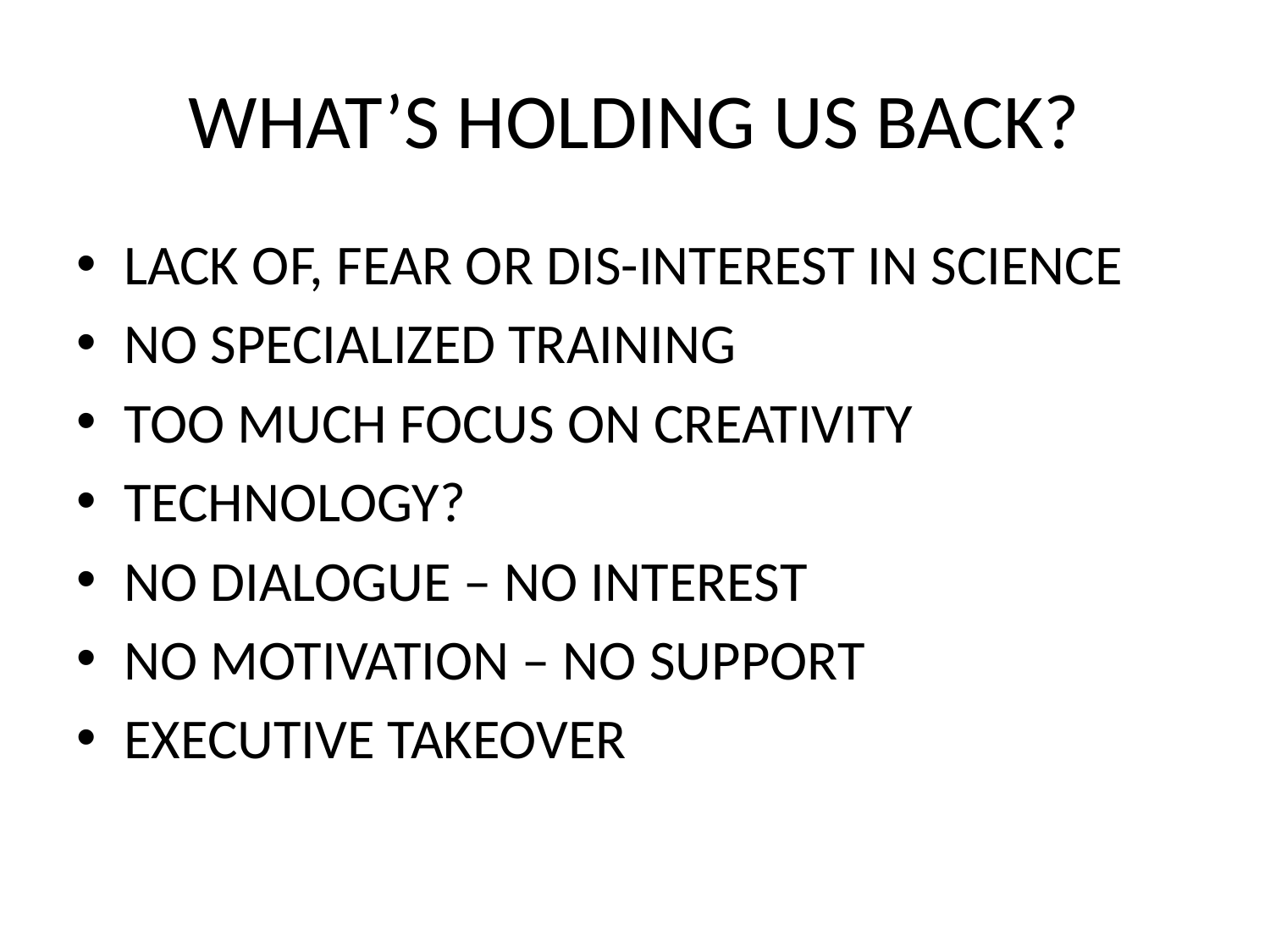

# WHAT’S HOLDING US BACK?
LACK OF, FEAR OR DIS-INTEREST IN SCIENCE
NO SPECIALIZED TRAINING
TOO MUCH FOCUS ON CREATIVITY
TECHNOLOGY?
NO DIALOGUE – NO INTEREST
NO MOTIVATION – NO SUPPORT
EXECUTIVE TAKEOVER